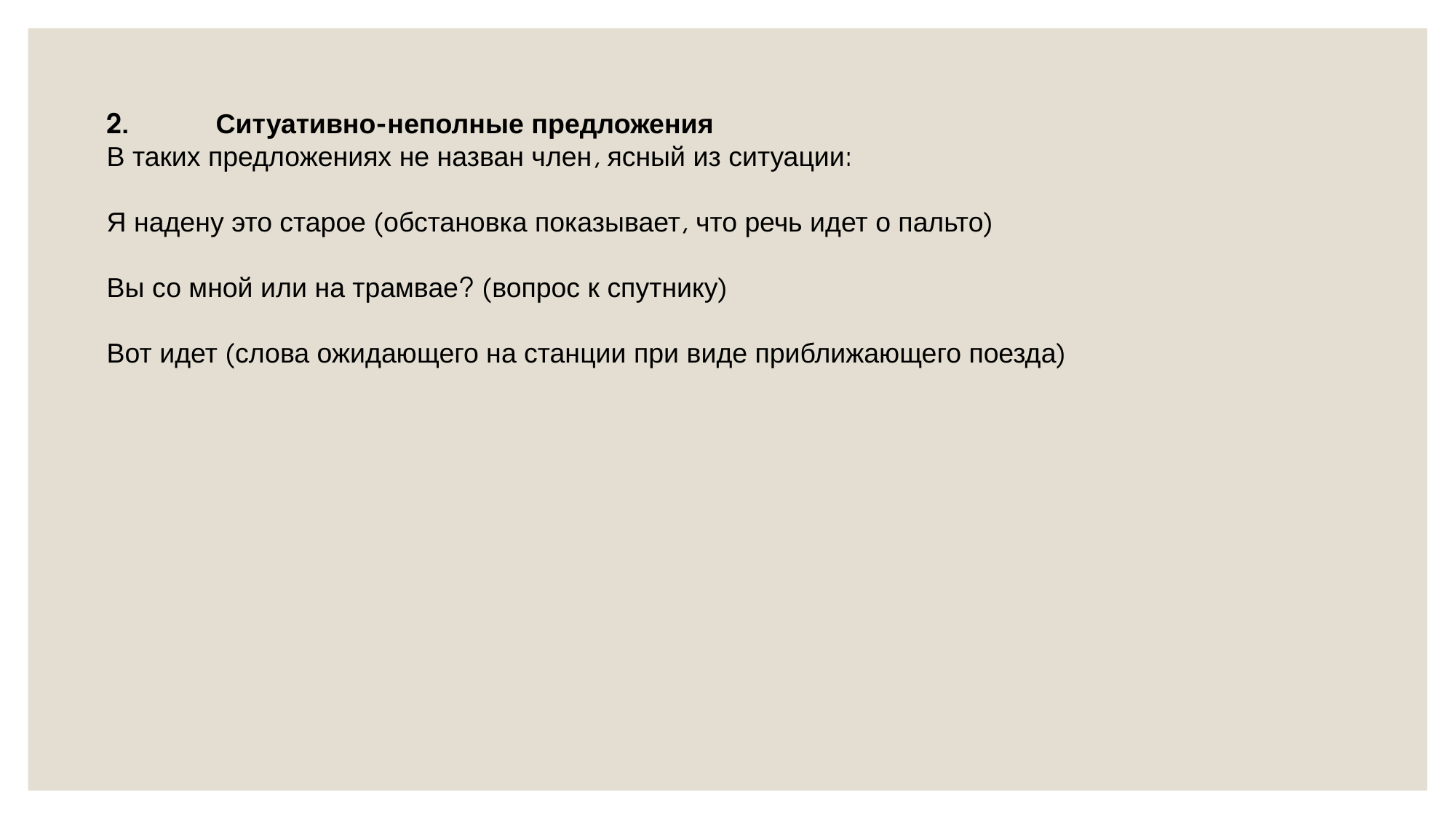

2.	Ситуативно-неполные предложения
В таких предложениях не назван член, ясный из ситуации:

Я надену это старое (обстановка показывает, что речь идет о пальто)

Вы со мной или на трамвае? (вопрос к спутнику)

Вот идет (слова ожидающего на станции при виде приближающего поезда)